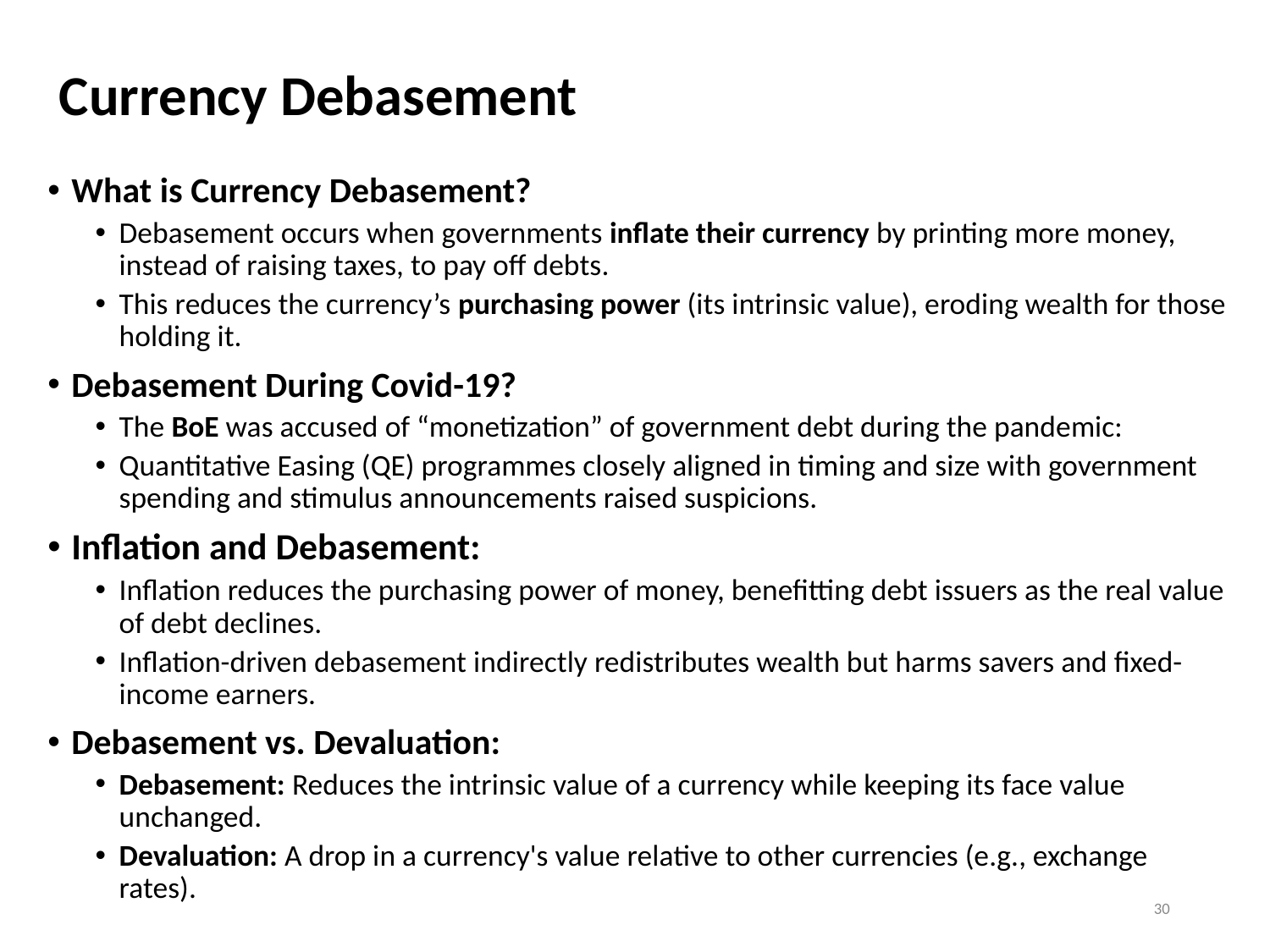

# Currency Debasement
What is Currency Debasement?
Debasement occurs when governments inflate their currency by printing more money, instead of raising taxes, to pay off debts.
This reduces the currency’s purchasing power (its intrinsic value), eroding wealth for those holding it.
Debasement During Covid-19?
The BoE was accused of “monetization” of government debt during the pandemic:
Quantitative Easing (QE) programmes closely aligned in timing and size with government spending and stimulus announcements raised suspicions.
Inflation and Debasement:
Inflation reduces the purchasing power of money, benefitting debt issuers as the real value of debt declines.
Inflation-driven debasement indirectly redistributes wealth but harms savers and fixed-income earners.
Debasement vs. Devaluation:
Debasement: Reduces the intrinsic value of a currency while keeping its face value unchanged.
Devaluation: A drop in a currency's value relative to other currencies (e.g., exchange rates).
30